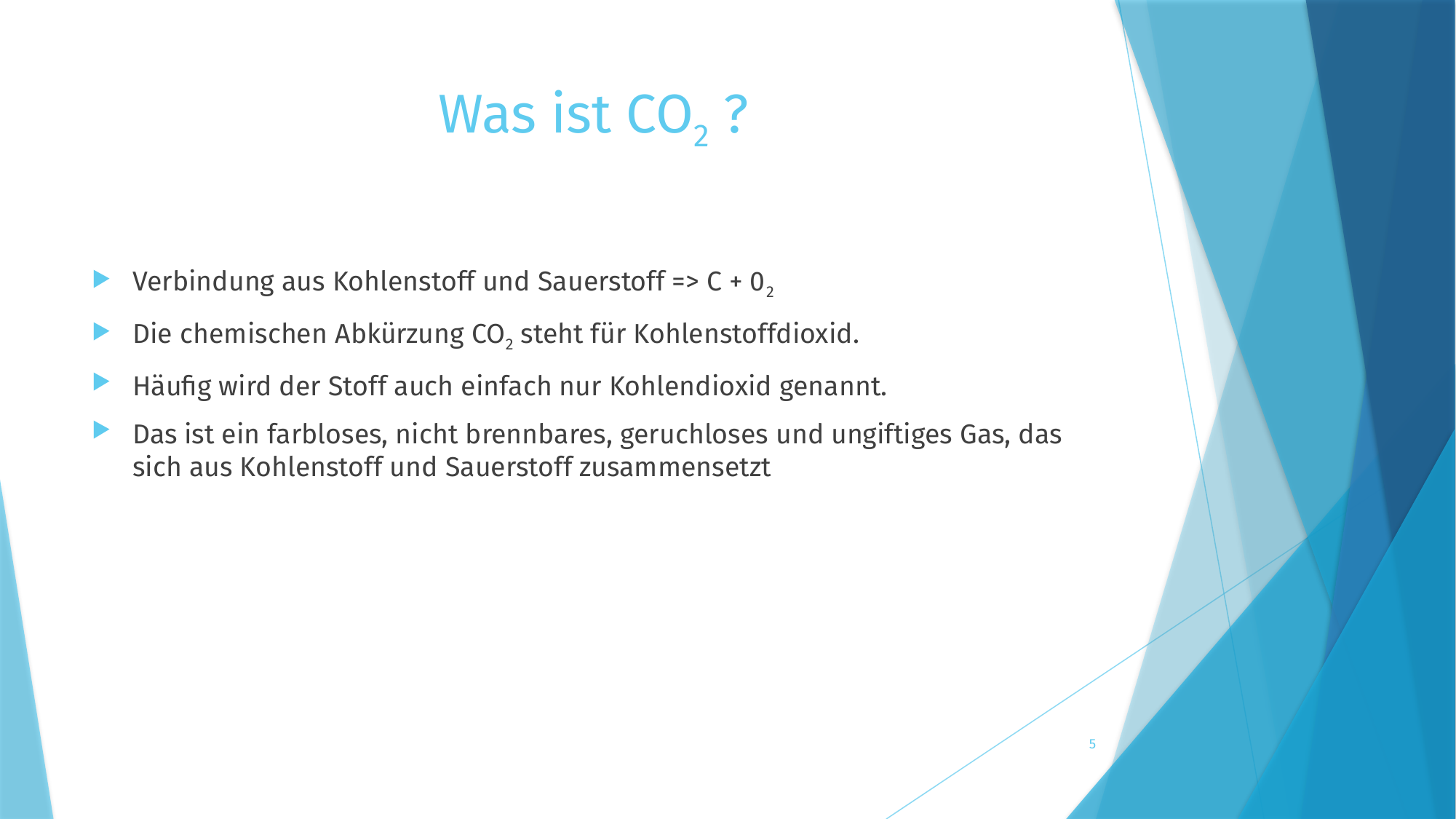

# Was ist CO2 ?
Verbindung aus Kohlenstoff und Sauerstoff => C + 02
Die chemischen Abkürzung CO2 steht für Kohlenstoffdioxid.
Häufig wird der Stoff auch einfach nur Kohlendioxid genannt.
Das ist ein farbloses, nicht brennbares, geruchloses und ungiftiges Gas, das sich aus Kohlenstoff und Sauerstoff zusammensetzt

5